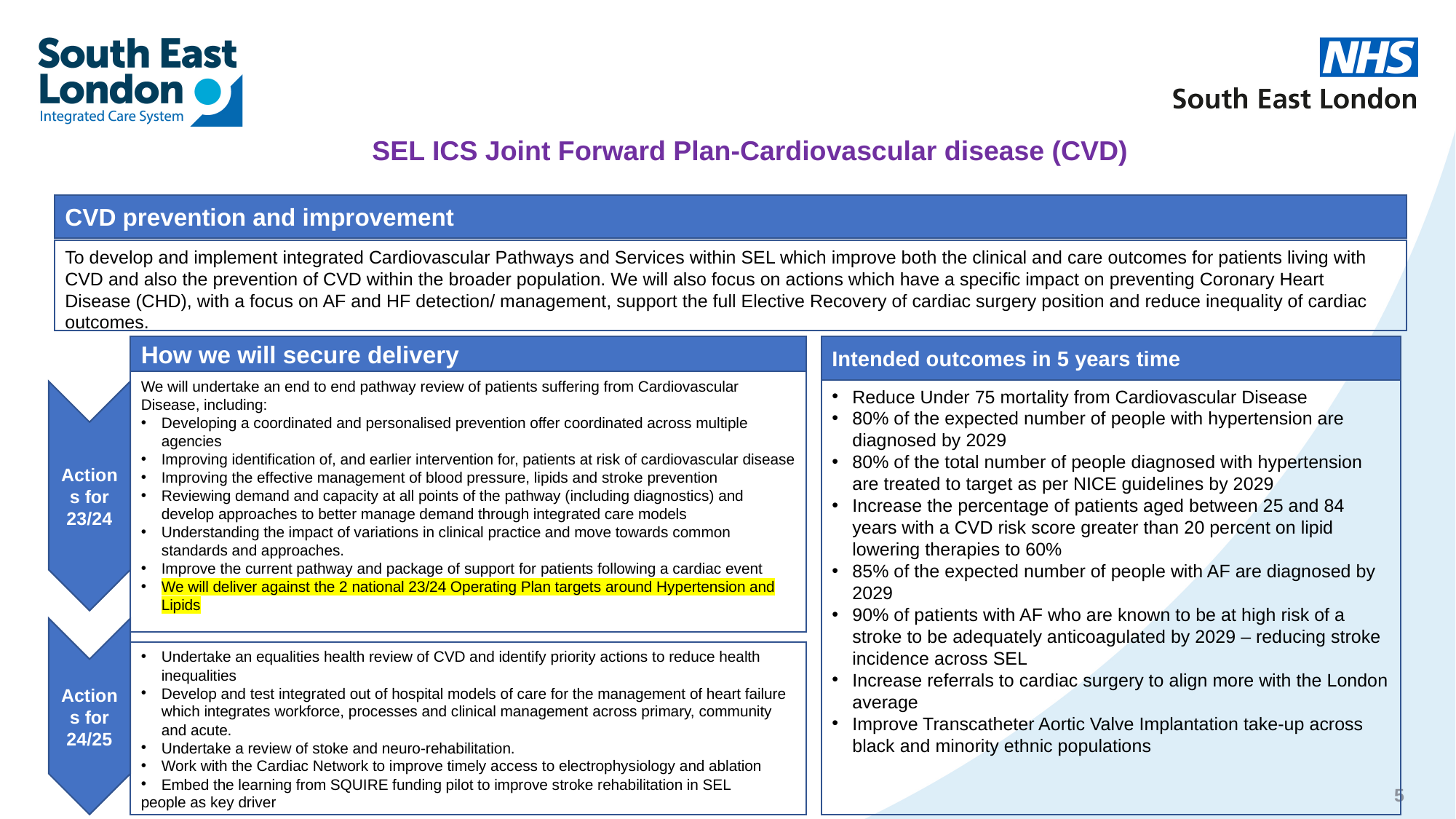

# SEL ICS Joint Forward Plan-Cardiovascular disease (CVD)
CVD prevention and improvement
To develop and implement integrated Cardiovascular Pathways and Services within SEL which improve both the clinical and care outcomes for patients living with CVD and also the prevention of CVD within the broader population. We will also focus on actions which have a specific impact on preventing Coronary Heart Disease (CHD), with a focus on AF and HF detection/ management, support the full Elective Recovery of cardiac surgery position and reduce inequality of cardiac outcomes.
How we will secure delivery
Intended outcomes in 5 years time
We will undertake an end to end pathway review of patients suffering from Cardiovascular Disease, including:
Developing a coordinated and personalised prevention offer coordinated across multiple agencies
Improving identification of, and earlier intervention for, patients at risk of cardiovascular disease
Improving the effective management of blood pressure, lipids and stroke prevention
Reviewing demand and capacity at all points of the pathway (including diagnostics) and develop approaches to better manage demand through integrated care models
Understanding the impact of variations in clinical practice and move towards common standards and approaches.
Improve the current pathway and package of support for patients following a cardiac event
We will deliver against the 2 national 23/24 Operating Plan targets around Hypertension and Lipids
Reduce Under 75 mortality from Cardiovascular Disease
80% of the expected number of people with hypertension are diagnosed by 2029
80% of the total number of people diagnosed with hypertension are treated to target as per NICE guidelines by 2029
Increase the percentage of patients aged between 25 and 84 years with a CVD risk score greater than 20 percent on lipid lowering therapies to 60%
85% of the expected number of people with AF are diagnosed by 2029
90% of patients with AF who are known to be at high risk of a stroke to be adequately anticoagulated by 2029 – reducing stroke incidence across SEL
Increase referrals to cardiac surgery to align more with the London average
Improve Transcatheter Aortic Valve Implantation take-up across black and minority ethnic populations

Actions for 23/24
Undertake an equalities health review of CVD and identify priority actions to reduce health inequalities
Develop and test integrated out of hospital models of care for the management of heart failure which integrates workforce, processes and clinical management across primary, community and acute.
Undertake a review of stoke and neuro-rehabilitation.
Work with the Cardiac Network to improve timely access to electrophysiology and ablation
Embed the learning from SQUIRE funding pilot to improve stroke rehabilitation in SEL
people as key driver

Actions for 24/25
5